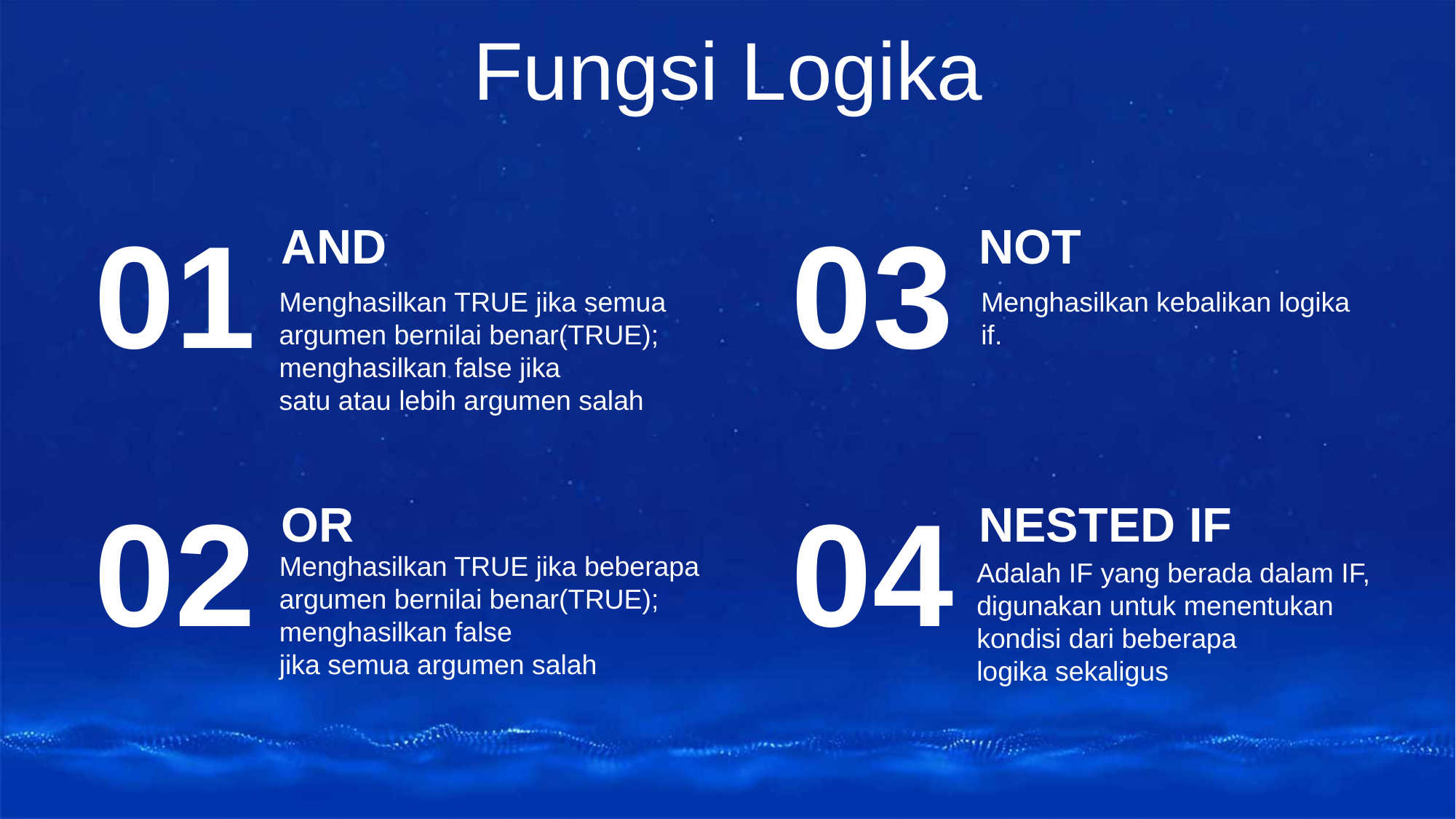

Fungsi Logika
01
AND
03
NOT
Menghasilkan TRUE jika semua argumen bernilai benar(TRUE); menghasilkan false jika
satu atau lebih argumen salah
Menghasilkan kebalikan logika if.
02
OR
04
NESTED IF
Menghasilkan TRUE jika beberapa argumen bernilai benar(TRUE); menghasilkan false
jika semua argumen salah
Adalah IF yang berada dalam IF, digunakan untuk menentukan kondisi dari beberapa
logika sekaligus